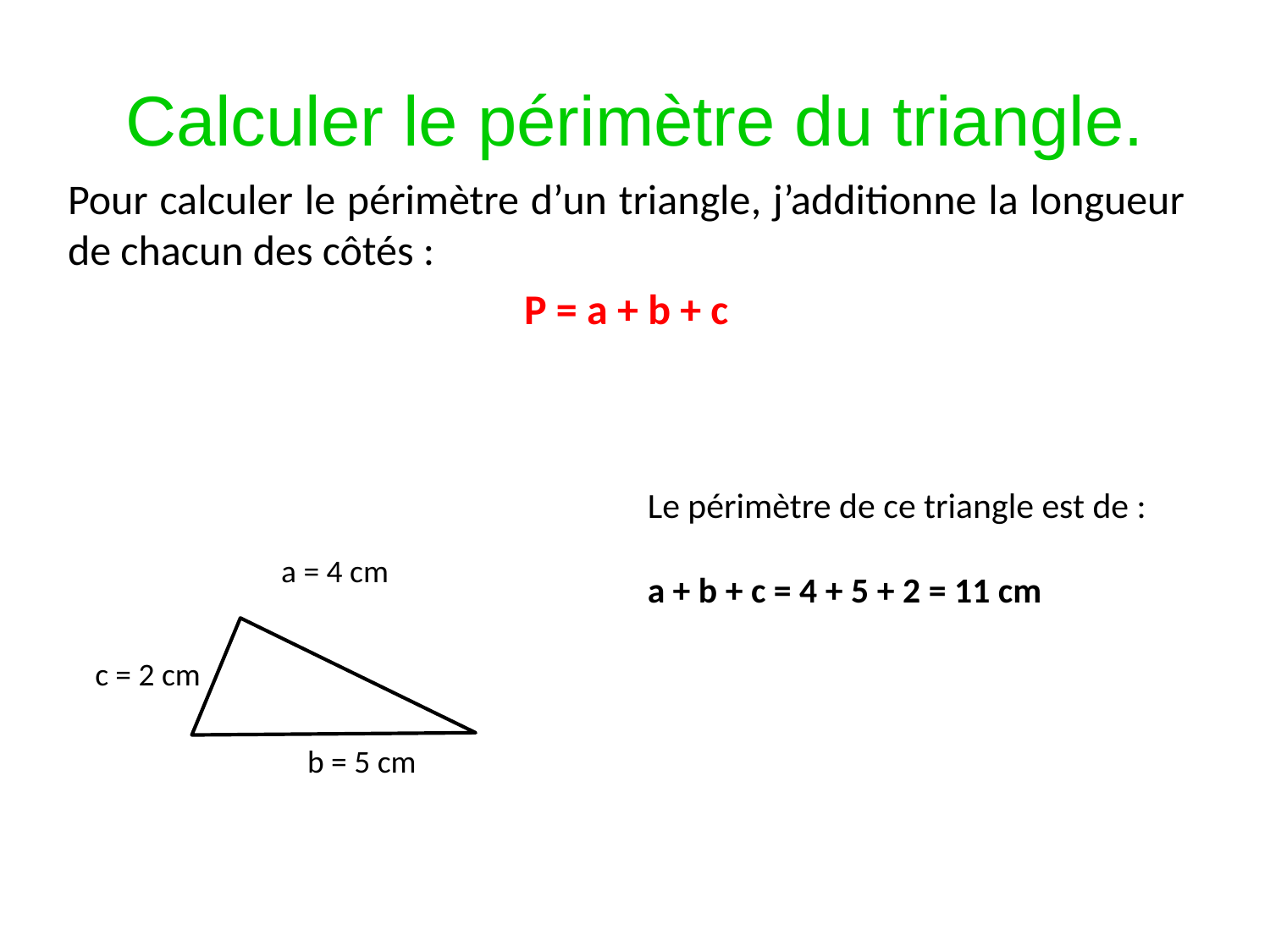

# Calculer le périmètre du triangle.
Pour calculer le périmètre d’un triangle, j’additionne la longueur de chacun des côtés :
P = a + b + c

Le périmètre de ce triangle est de :

a + b + c = 4 + 5 + 2 = 11 cm
a = 4 cm

c = 2 cm
b = 5 cm